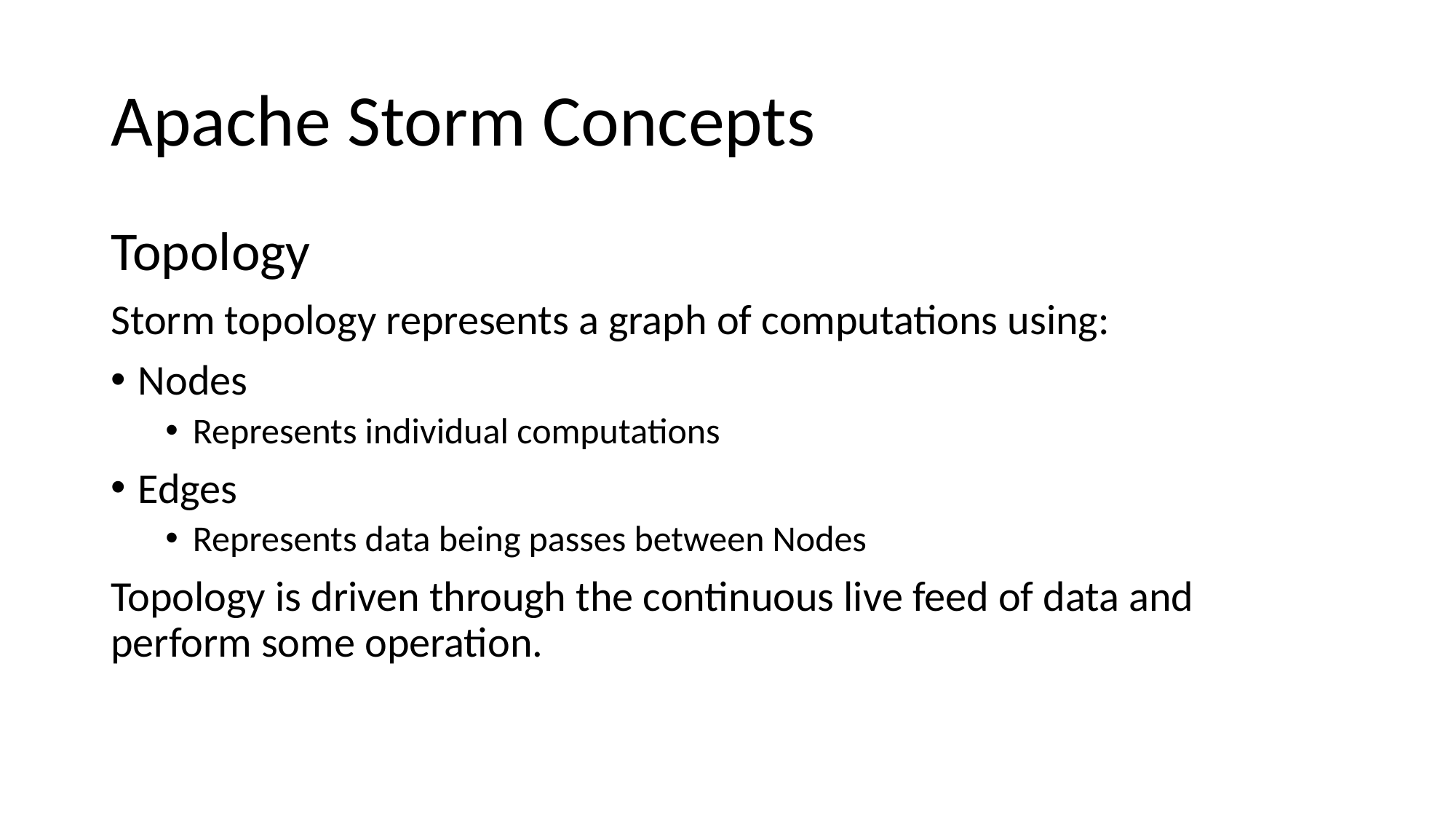

# Apache Storm Concepts
Topology
Storm topology represents a graph of computations using:
Nodes
Represents individual computations
Edges
Represents data being passes between Nodes
Topology is driven through the continuous live feed of data and perform some operation.